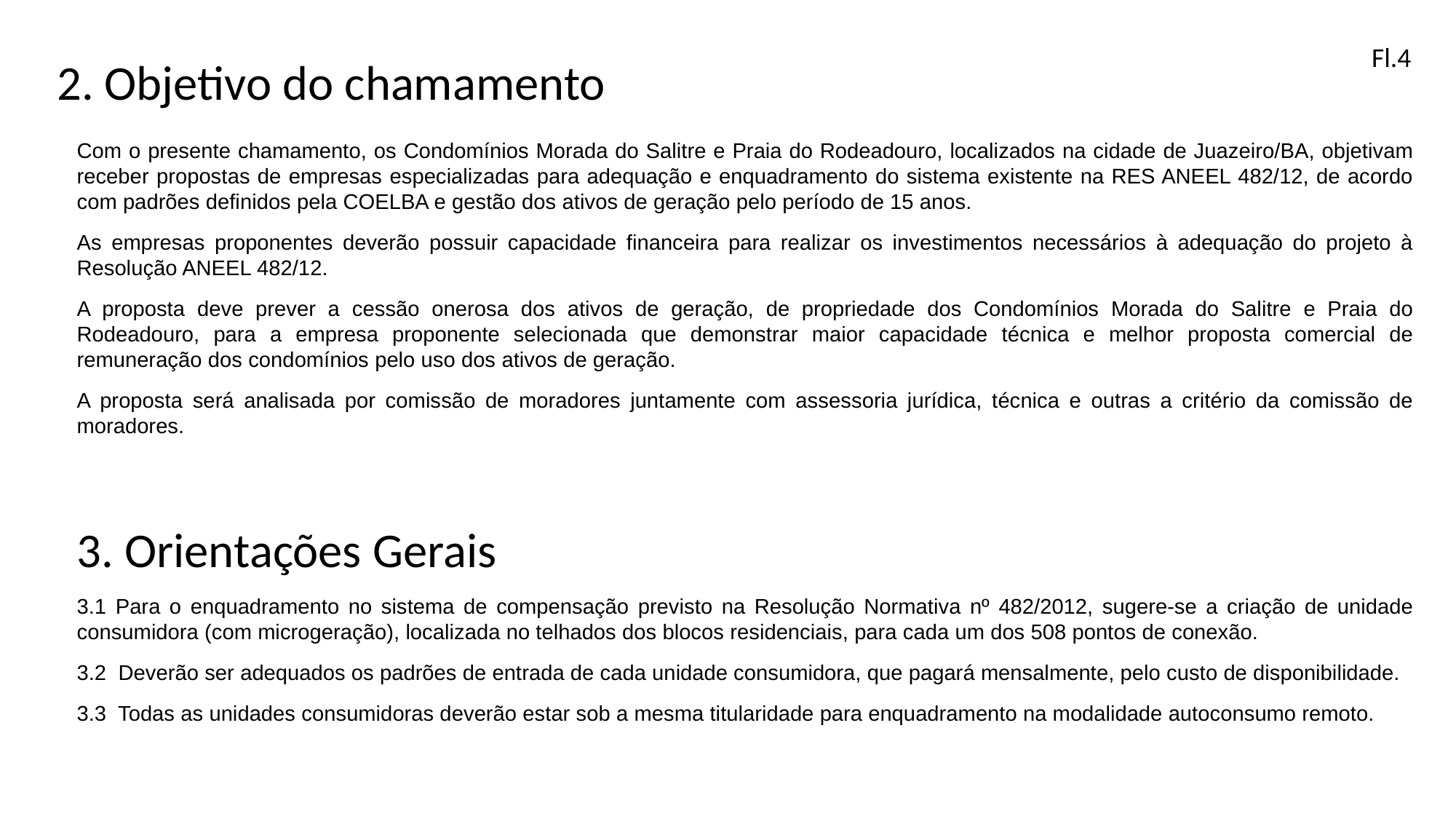

Fl.4
2. Objetivo do chamamento
Com o presente chamamento, os Condomínios Morada do Salitre e Praia do Rodeadouro, localizados na cidade de Juazeiro/BA, objetivam receber propostas de empresas especializadas para adequação e enquadramento do sistema existente na RES ANEEL 482/12, de acordo com padrões definidos pela COELBA e gestão dos ativos de geração pelo período de 15 anos.
As empresas proponentes deverão possuir capacidade financeira para realizar os investimentos necessários à adequação do projeto à Resolução ANEEL 482/12.
A proposta deve prever a cessão onerosa dos ativos de geração, de propriedade dos Condomínios Morada do Salitre e Praia do Rodeadouro, para a empresa proponente selecionada que demonstrar maior capacidade técnica e melhor proposta comercial de remuneração dos condomínios pelo uso dos ativos de geração.
A proposta será analisada por comissão de moradores juntamente com assessoria jurídica, técnica e outras a critério da comissão de moradores.

3. Orientações Gerais
3.1 Para o enquadramento no sistema de compensação previsto na Resolução Normativa nº 482/2012, sugere-se a criação de unidade consumidora (com microgeração), localizada no telhados dos blocos residenciais, para cada um dos 508 pontos de conexão.
3.2  Deverão ser adequados os padrões de entrada de cada unidade consumidora, que pagará mensalmente, pelo custo de disponibilidade.
3.3  Todas as unidades consumidoras deverão estar sob a mesma titularidade para enquadramento na modalidade autoconsumo remoto.